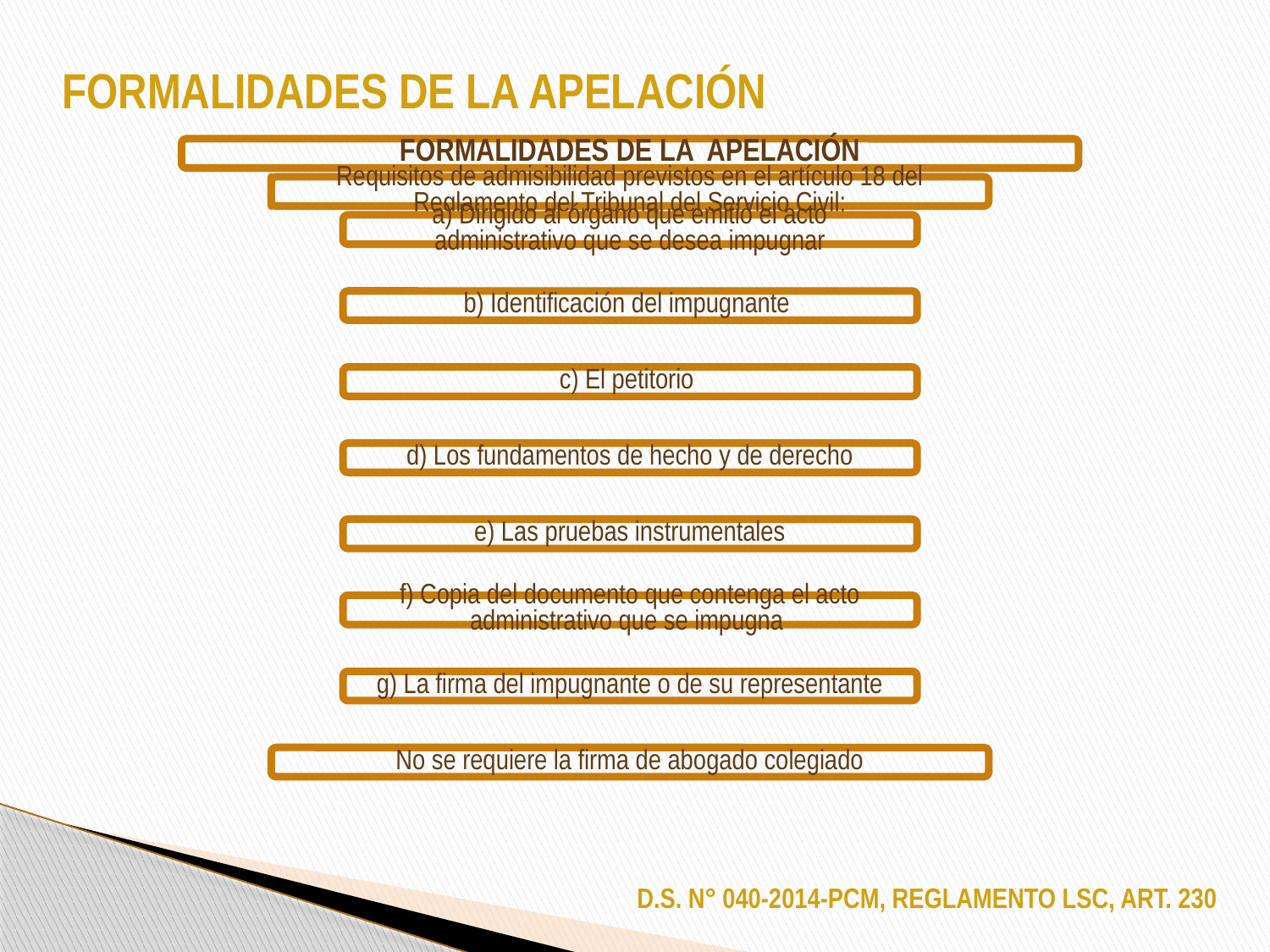

FORMALIDADES DE LA APELACIÓN
FORMALIDADES DE LA  APELACIÓN
No se requiere la firma de abogado colegiado
b) Identificación del impugnante
c) El petitorio
d) Los fundamentos de hecho y de derecho
e) Las pruebas instrumentales
f) Copia del documento que contenga el acto administrativo que se impugna
g) La firma del impugnante o de su representante
D.S. N° 040-2014-PCM, REGLAMENTO LSC, ART. 230